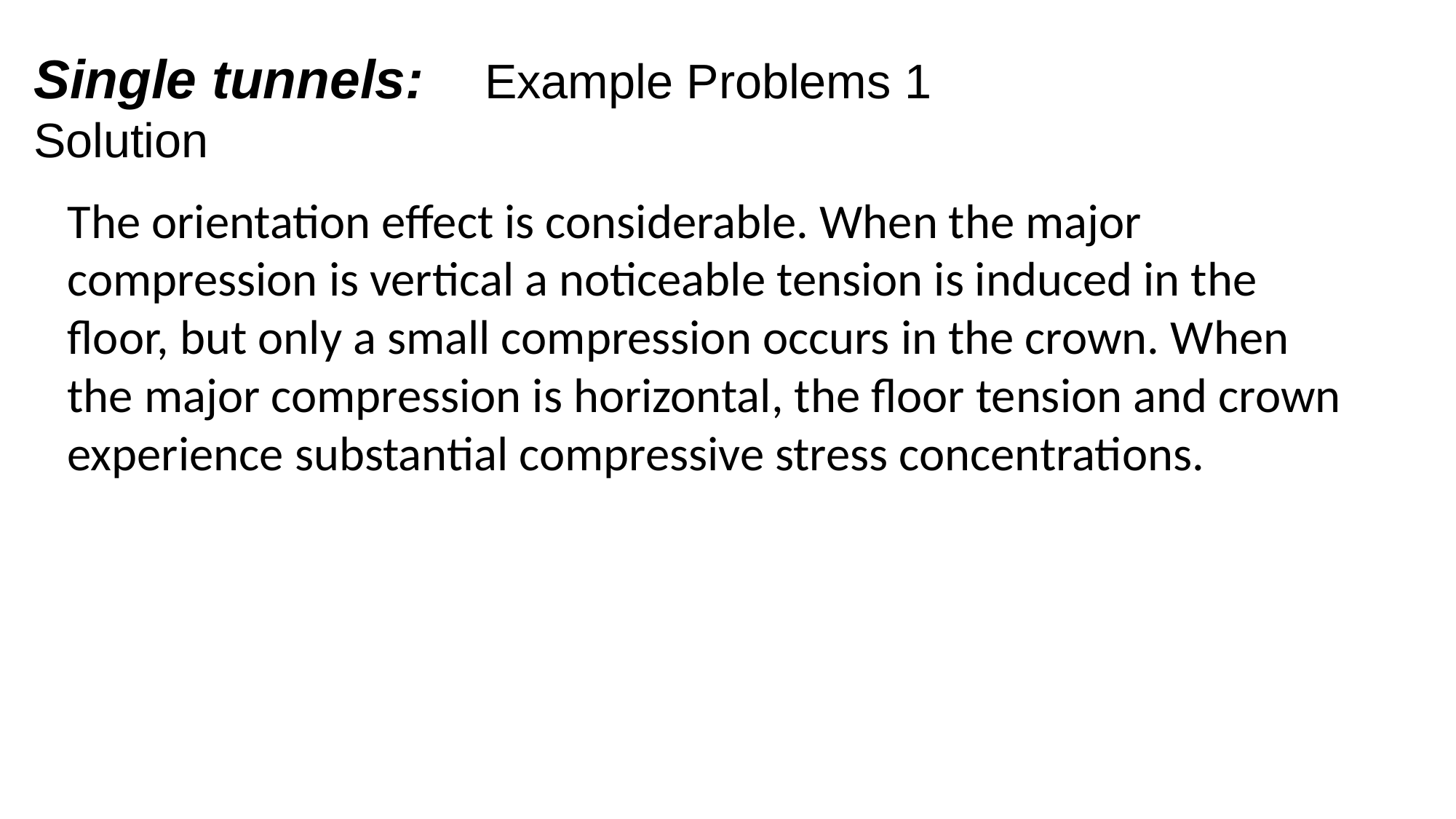

Single tunnels:    Example Problems 1 Solution
The orientation effect is considerable. When the major compression is vertical a noticeable tension is induced in the floor, but only a small compression occurs in the crown. When the major compression is horizontal, the floor tension and crown experience substantial compressive stress concentrations.